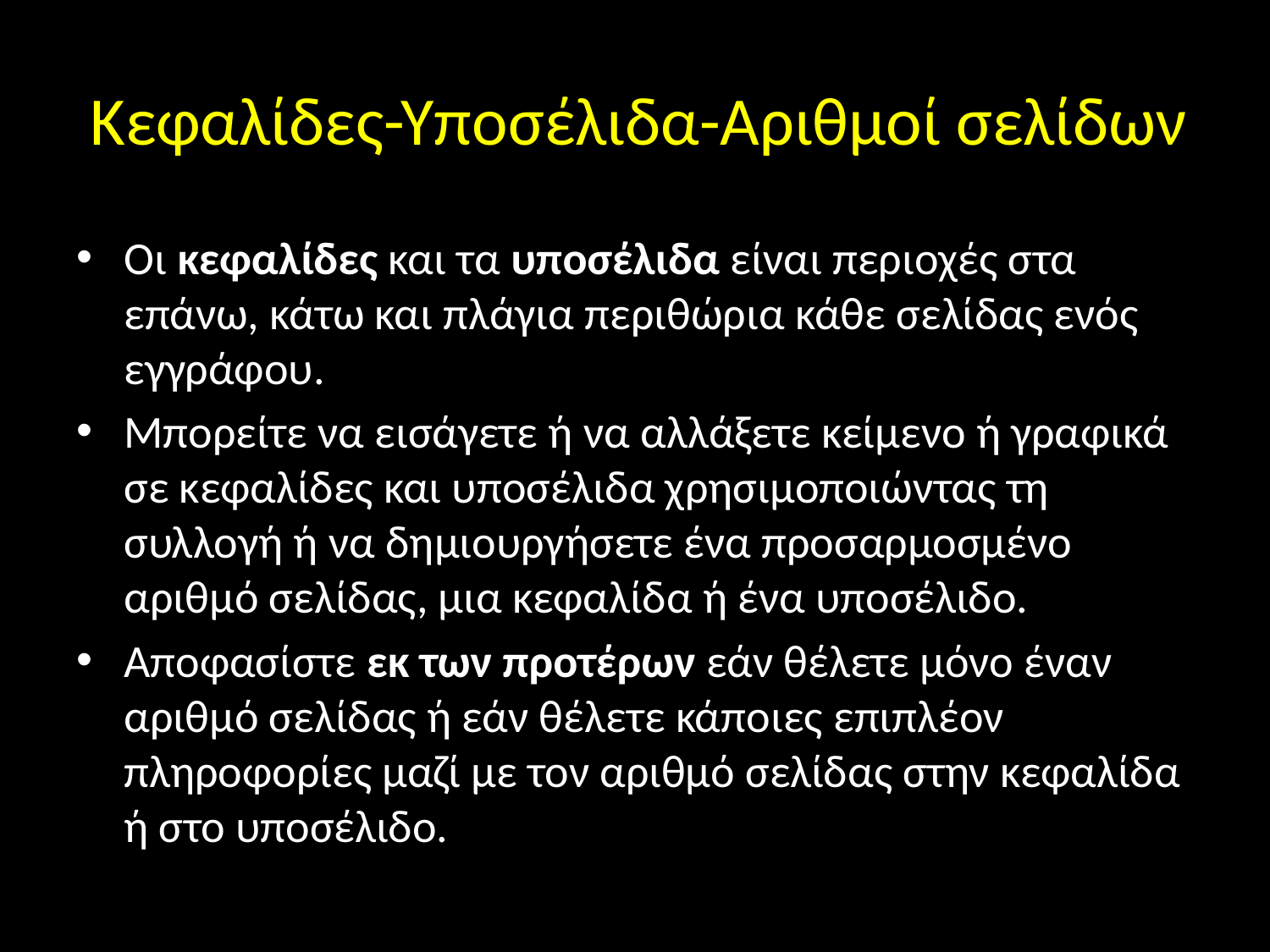

# Κεφαλίδες-Υποσέλιδα-Αριθμοί σελίδων
Οι κεφαλίδες και τα υποσέλιδα είναι περιοχές στα επάνω, κάτω και πλάγια περιθώρια κάθε σελίδας ενός εγγράφου.
Μπορείτε να εισάγετε ή να αλλάξετε κείμενο ή γραφικά σε κεφαλίδες και υποσέλιδα χρησιμοποιώντας τη συλλογή ή να δημιουργήσετε ένα προσαρμοσμένο αριθμό σελίδας, μια κεφαλίδα ή ένα υποσέλιδο.
Αποφασίστε εκ των προτέρων εάν θέλετε μόνο έναν αριθμό σελίδας ή εάν θέλετε κάποιες επιπλέον πληροφορίες μαζί με τον αριθμό σελίδας στην κεφαλίδα ή στο υποσέλιδο.